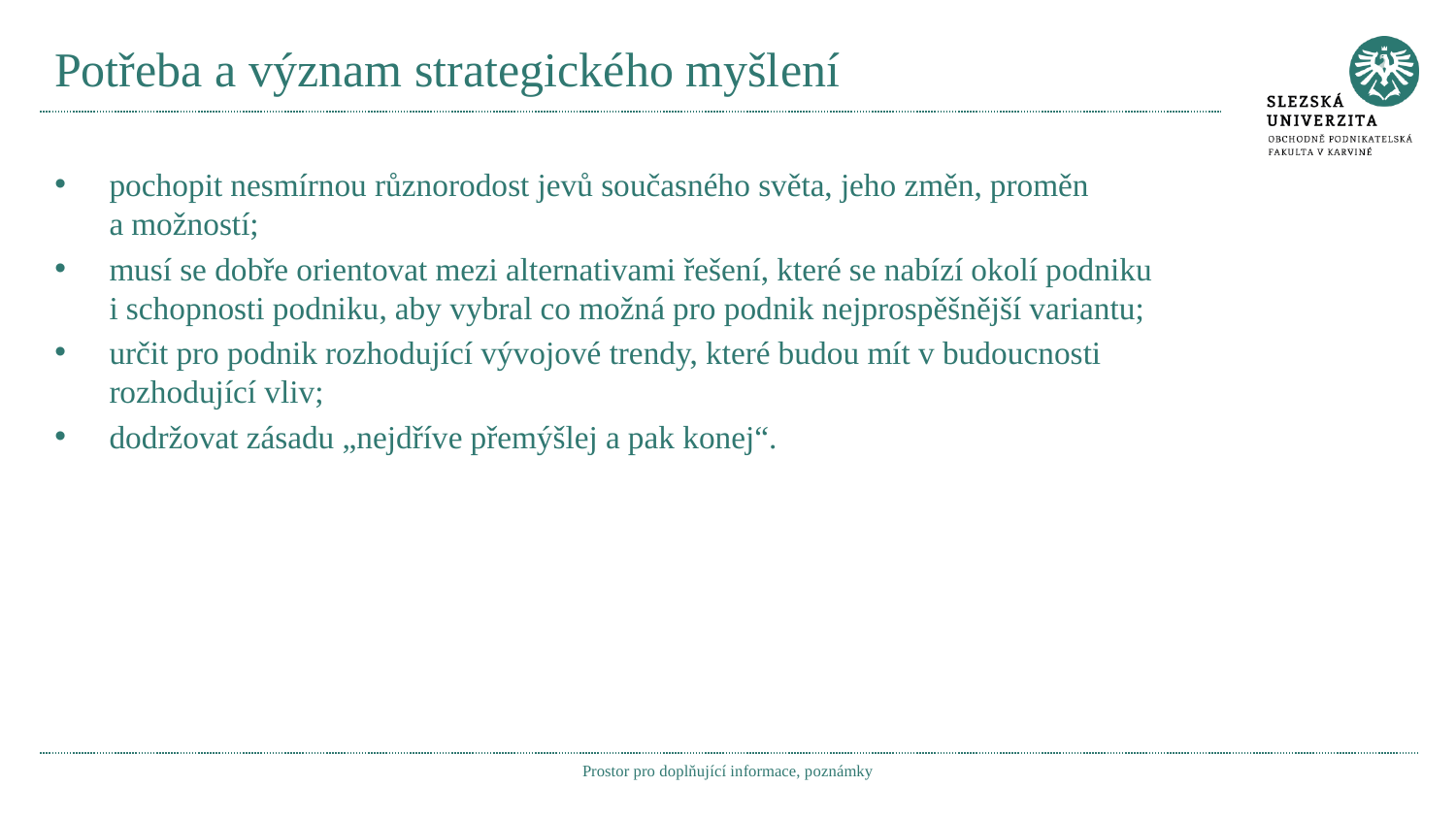

# Potřeba a význam strategického myšlení
pochopit nesmírnou různorodost jevů současného světa, jeho změn, proměn a možností;
musí se dobře orientovat mezi alternativami řešení, které se nabízí okolí podniku i schopnosti podniku, aby vybral co možná pro podnik nejprospěšnější variantu;
určit pro podnik rozhodující vývojové trendy, které budou mít v budoucnosti rozhodující vliv;
dodržovat zásadu „nejdříve přemýšlej a pak konej“.
Prostor pro doplňující informace, poznámky